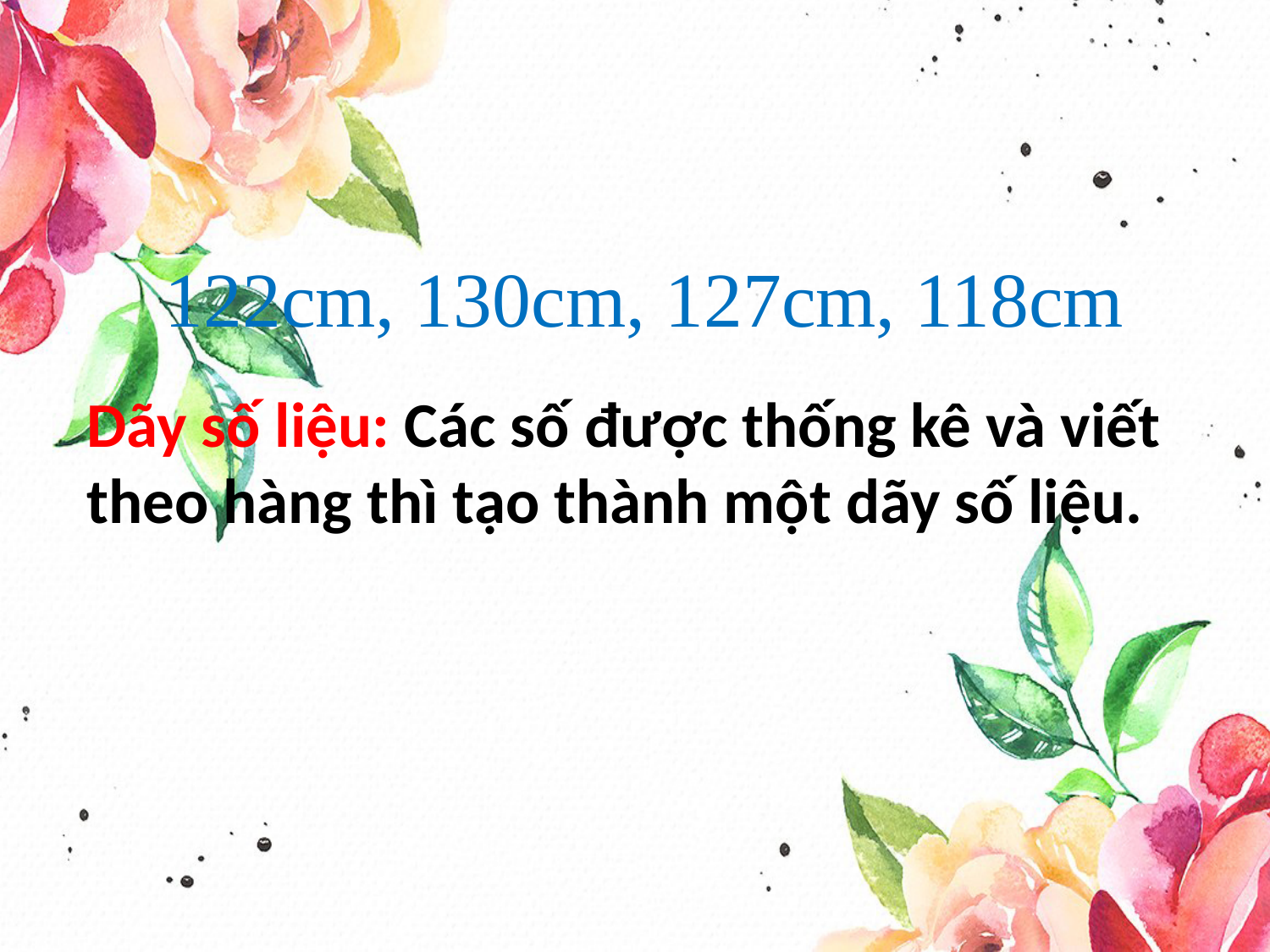

122cm, 130cm, 127cm, 118cm
# Dãy số liệu: Các số được thống kê và viết theo hàng thì tạo thành một dãy số liệu.